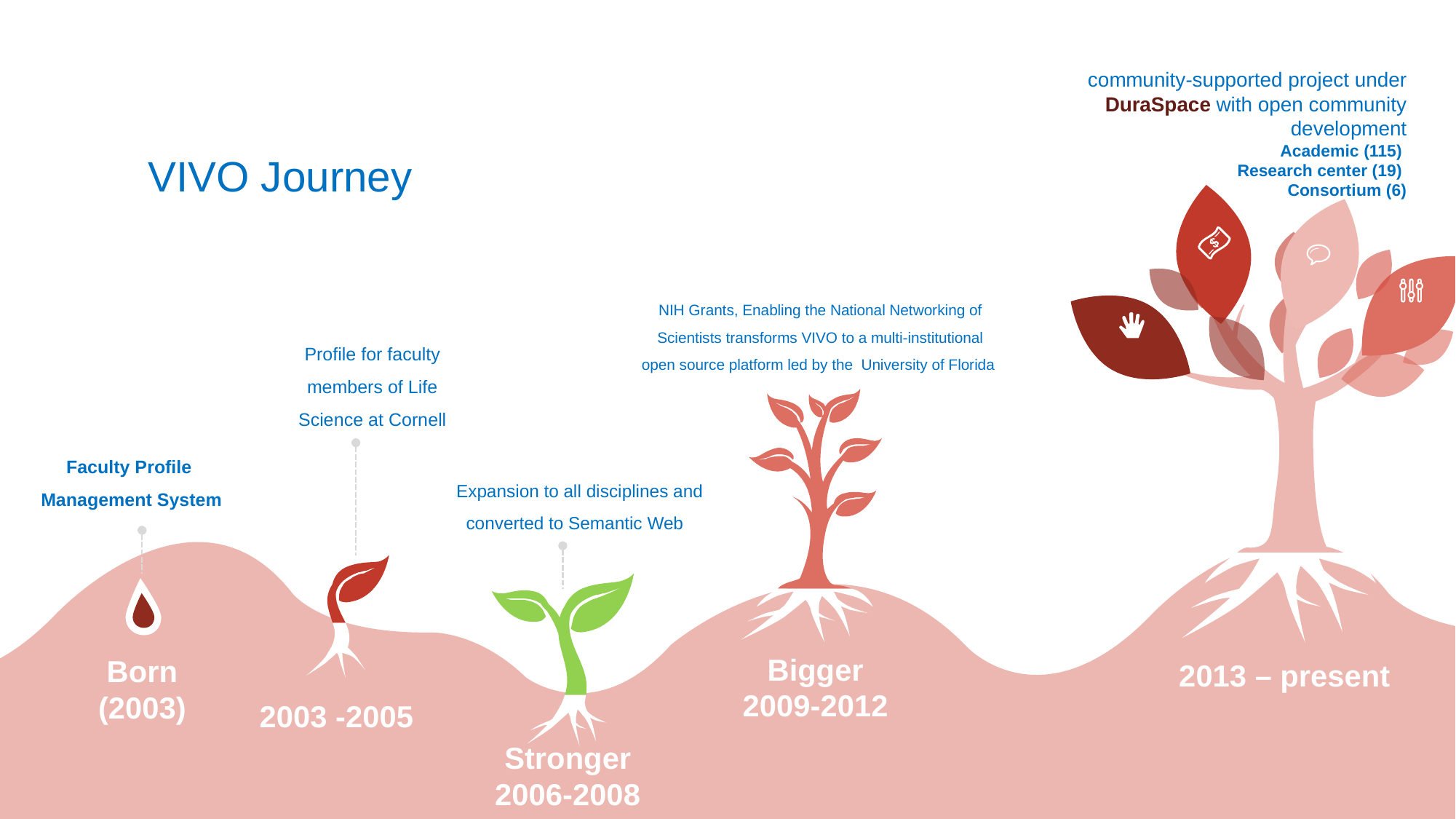

community-supported project under DuraSpace with open community development
Academic (115)
Research center (19)
Consortium (6)
VIVO Journey

NIH Grants, Enabling the National Networking of Scientists transforms VIVO to a multi-institutional open source platform led by the  University of Florida

Profile for faculty members of Life Science at Cornell

Faculty Profile
Management System

Expansion to all disciplines and converted to Semantic Web

Bigger
2009-2012
Born
(2003)
2013 – present
2003 -2005
Stronger
2006-2008